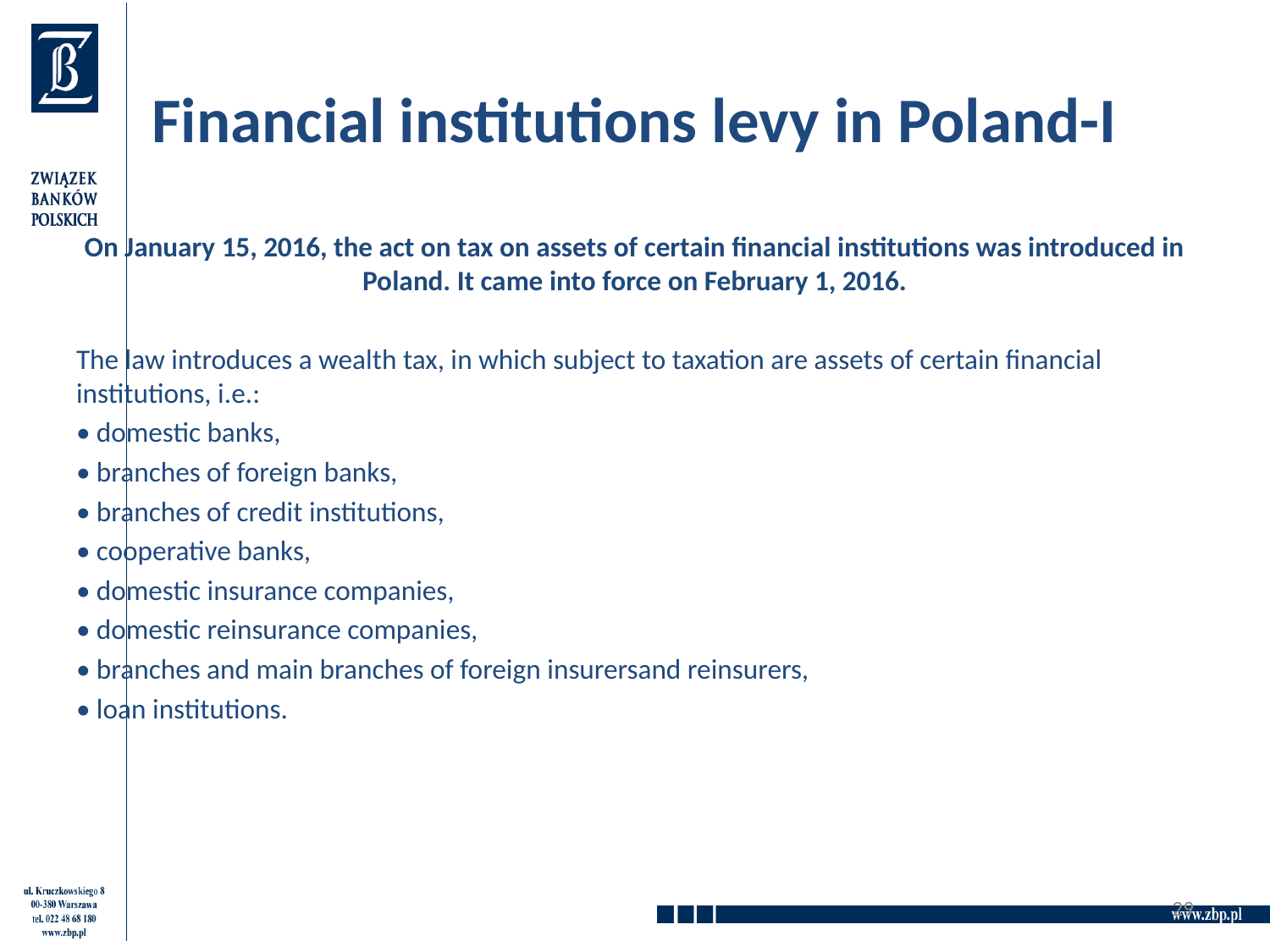

# Financial institutions levy in Poland-I
On January 15, 2016, the act on tax on assets of certain financial institutions was introduced in Poland. It came into force on February 1, 2016.

The law introduces a wealth tax, in which subject to taxation are assets of certain financial institutions, i.e.:
• domestic banks,
• branches of foreign banks,
• branches of credit institutions,
• cooperative banks,
• domestic insurance companies,
• domestic reinsurance companies,
• branches and main branches of foreign insurersand reinsurers,
• loan institutions.

29